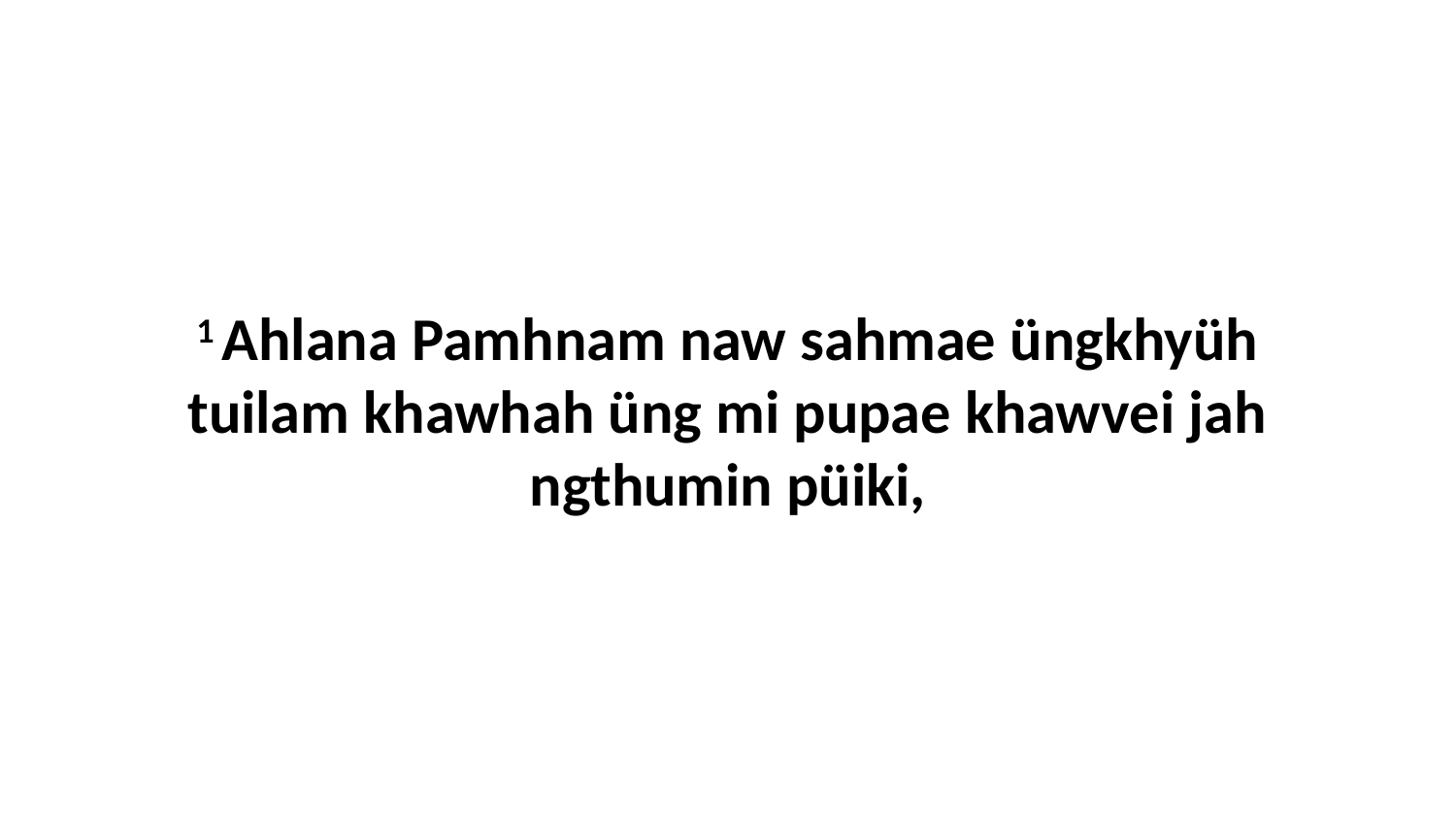

1 Ahlana Pamhnam naw sahmae üngkhyüh tuilam khawhah üng mi pupae khawvei jah ngthumin püiki,